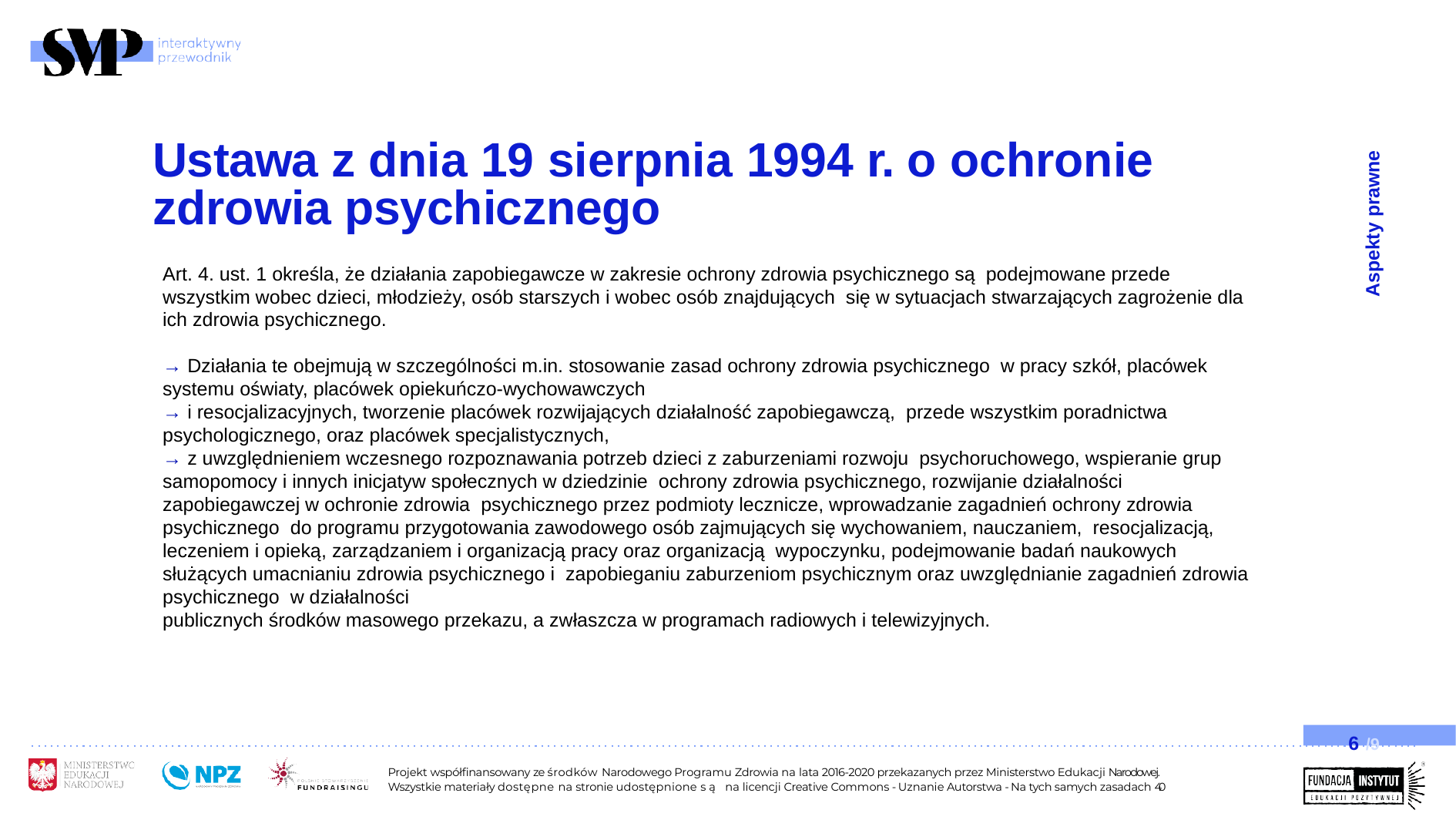

# Ustawa z dnia 19 sierpnia 1994 r. o ochronie  zdrowia psychicznego
Aspekty prawne
Art. 4. ust. 1 określa, że działania zapobiegawcze w zakresie ochrony zdrowia psychicznego są  podejmowane przede wszystkim wobec dzieci, młodzieży, osób starszych i wobec osób znajdujących  się w sytuacjach stwarzających zagrożenie dla ich zdrowia psychicznego.

→ Działania te obejmują w szczególności m.in. stosowanie zasad ochrony zdrowia psychicznego  w pracy szkół, placówek systemu oświaty, placówek opiekuńczo-wychowawczych
→ i resocjalizacyjnych, tworzenie placówek rozwijających działalność zapobiegawczą,  przede wszystkim poradnictwa psychologicznego, oraz placówek specjalistycznych,
→ z uwzględnieniem wczesnego rozpoznawania potrzeb dzieci z zaburzeniami rozwoju  psychoruchowego, wspieranie grup samopomocy i innych inicjatyw społecznych w dziedzinie  ochrony zdrowia psychicznego, rozwijanie działalności zapobiegawczej w ochronie zdrowia  psychicznego przez podmioty lecznicze, wprowadzanie zagadnień ochrony zdrowia psychicznego  do programu przygotowania zawodowego osób zajmujących się wychowaniem, nauczaniem,  resocjalizacją, leczeniem i opieką, zarządzaniem i organizacją pracy oraz organizacją  wypoczynku, podejmowanie badań naukowych służących umacnianiu zdrowia psychicznego i  zapobieganiu zaburzeniom psychicznym oraz uwzględnianie zagadnień zdrowia psychicznego  w działalności
publicznych środków masowego przekazu, a zwłaszcza w programach radiowych i telewizyjnych.

6 /9

Projekt współfinansowany ze środków Narodowego Programu Zdrowia na lata 2016-2020 przekazanych przez Ministerstwo Edukacji Narodowej.  Wszystkie materiały dostępne na stronie udostępnione są na licencji Creative Commons - Uznanie Autorstwa - Na tych samych zasadach 4.0